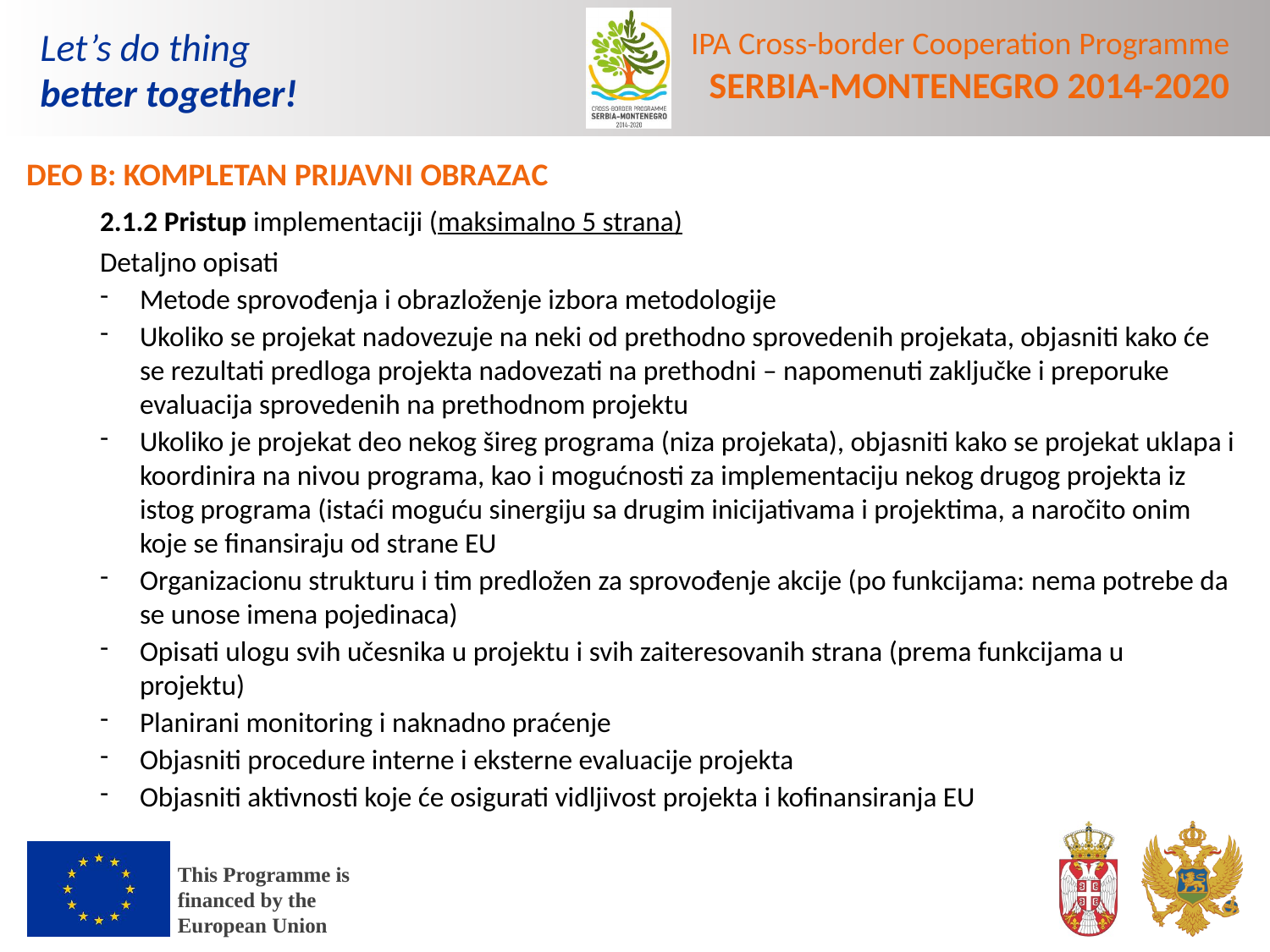

DEO B: KOMPLETAN PRIJAVNI OBRAZAC
2.1.2 Pristup implementaciji (maksimalno 5 strana)
Detaljno opisati
Metode sprovođenja i obrazloženje izbora metodologije
Ukoliko se projekat nadovezuje na neki od prethodno sprovedenih projekata, objasniti kako će se rezultati predloga projekta nadovezati na prethodni – napomenuti zaključke i preporuke evaluacija sprovedenih na prethodnom projektu
Ukoliko je projekat deo nekog šireg programa (niza projekata), objasniti kako se projekat uklapa i koordinira na nivou programa, kao i mogućnosti za implementaciju nekog drugog projekta iz istog programa (istaći moguću sinergiju sa drugim inicijativama i projektima, a naročito onim koje se finansiraju od strane EU
Organizacionu strukturu i tim predložen za sprovođenje akcije (po funkcijama: nema potrebe da se unose imena pojedinaca)
Opisati ulogu svih učesnika u projektu i svih zaiteresovanih strana (prema funkcijama u projektu)
Planirani monitoring i naknadno praćenje
Objasniti procedure interne i eksterne evaluacije projekta
Objasniti aktivnosti koje će osigurati vidljivost projekta i kofinansiranja EU